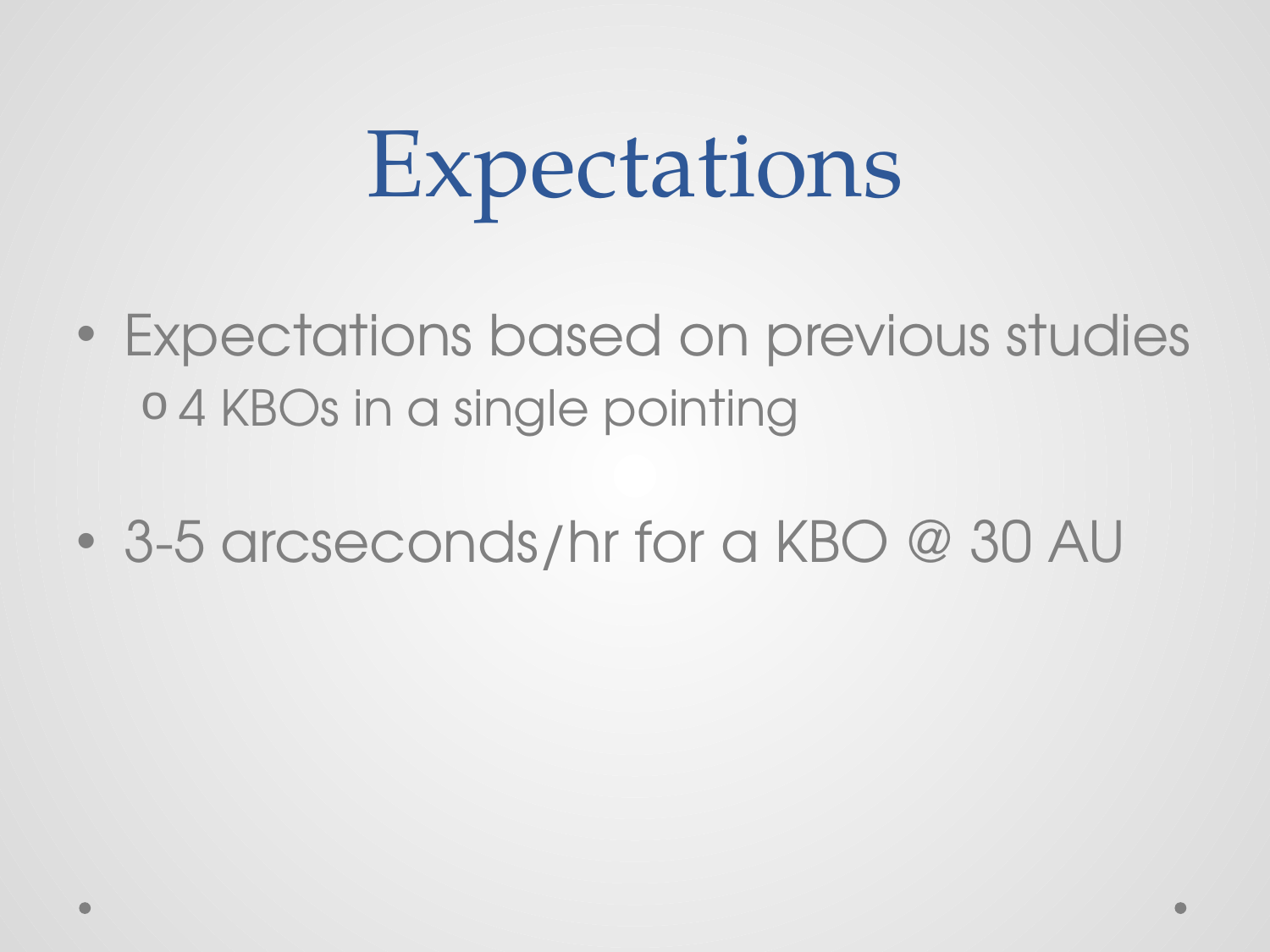

# Expectations
Expectations based on previous studies
4 KBOs in a single pointing

3-5 arcseconds/hr for a KBO @ 30 AU